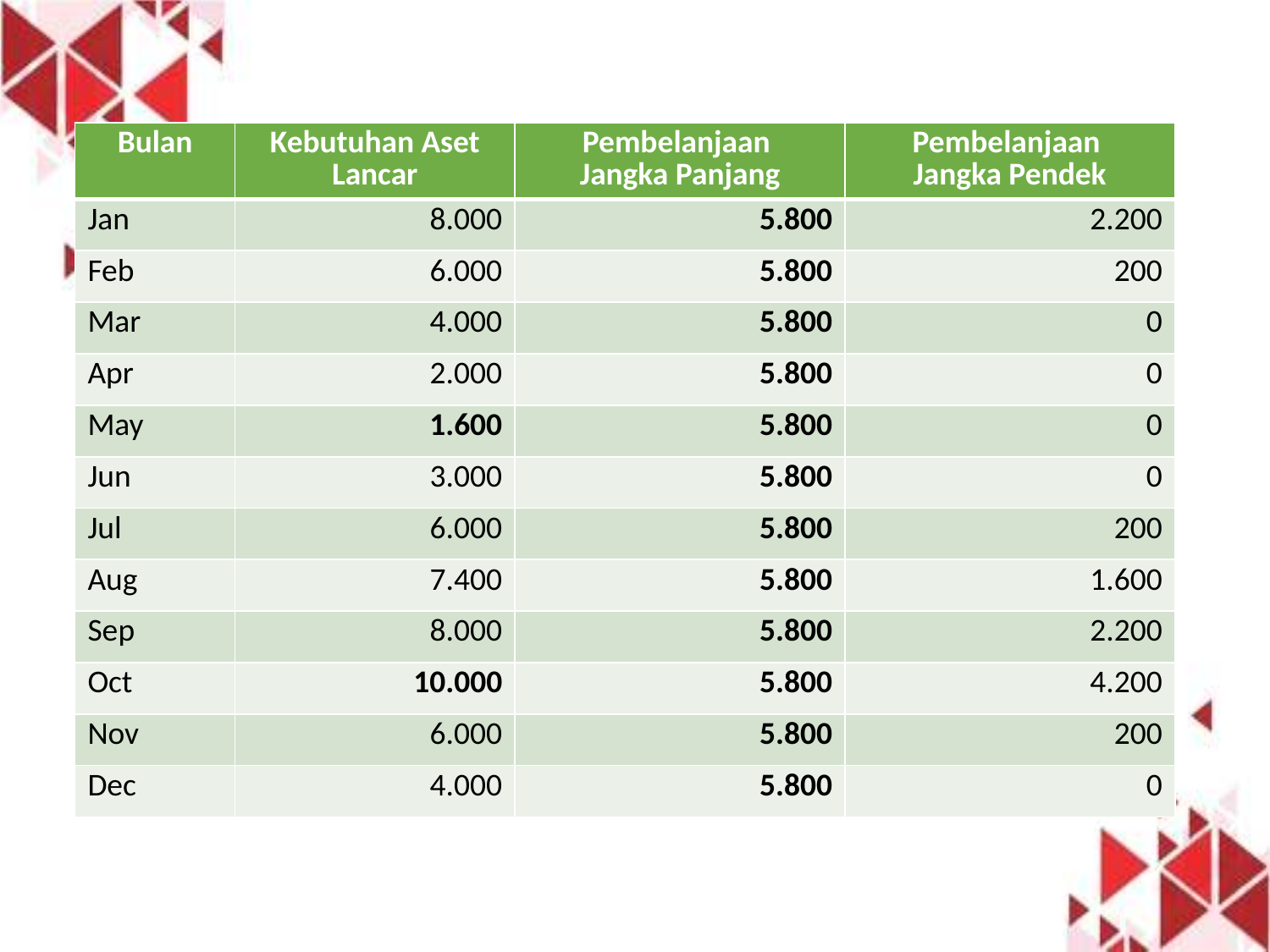

| Bulan | Kebutuhan Aset Lancar | Pembelanjaan Jangka Panjang | Pembelanjaan Jangka Pendek |
| --- | --- | --- | --- |
| Jan | 8.000 | 5.800 | 2.200 |
| Feb | 6.000 | 5.800 | 200 |
| Mar | 4.000 | 5.800 | 0 |
| Apr | 2.000 | 5.800 | 0 |
| May | 1.600 | 5.800 | 0 |
| Jun | 3.000 | 5.800 | 0 |
| Jul | 6.000 | 5.800 | 200 |
| Aug | 7.400 | 5.800 | 1.600 |
| Sep | 8.000 | 5.800 | 2.200 |
| Oct | 10.000 | 5.800 | 4.200 |
| Nov | 6.000 | 5.800 | 200 |
| Dec | 4.000 | 5.800 | 0 |